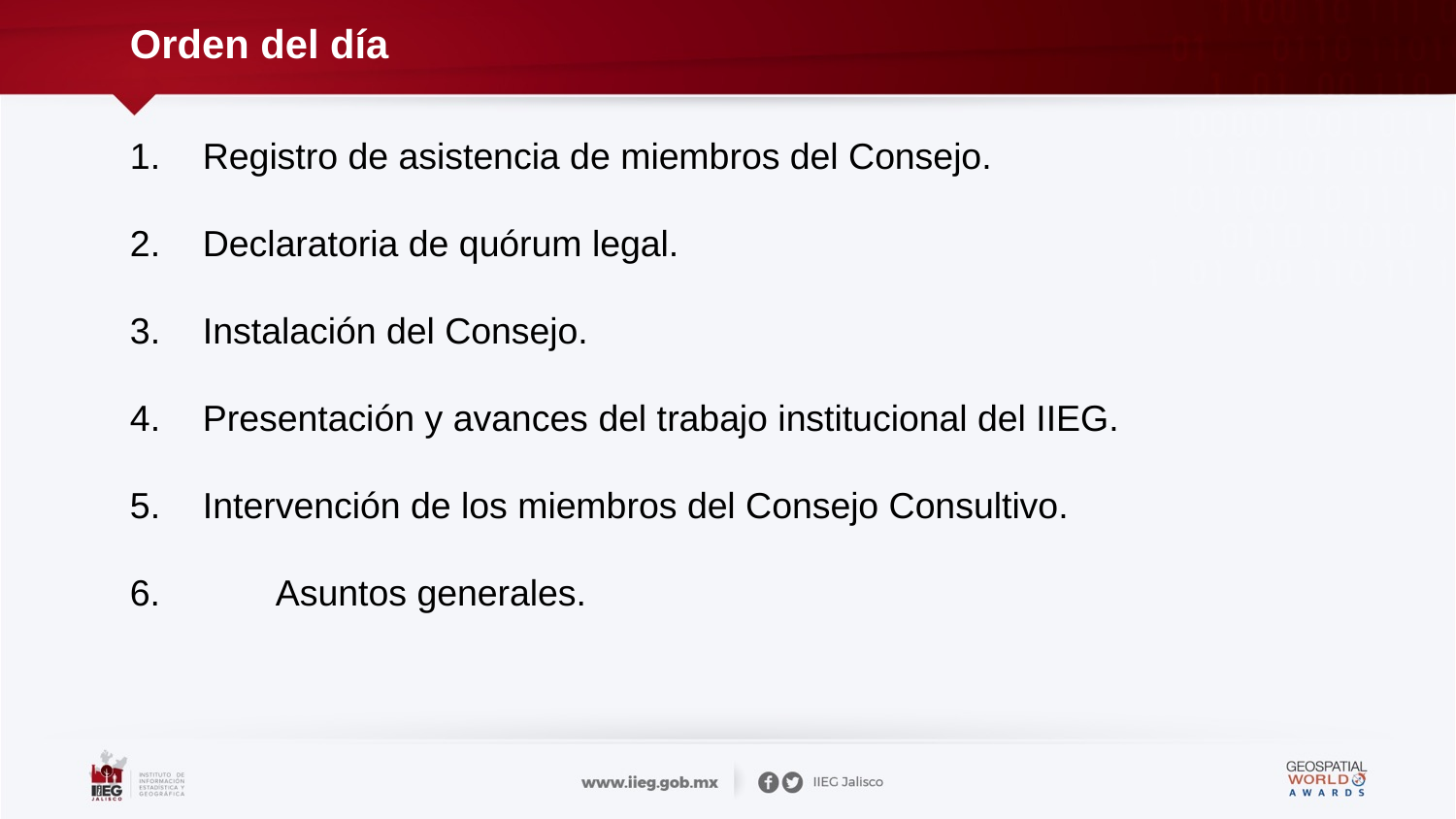

# Orden del día
Registro de asistencia de miembros del Consejo.

Declaratoria de quórum legal.

Instalación del Consejo.

Presentación y avances del trabajo institucional del IIEG.

Intervención de los miembros del Consejo Consultivo.

6.	Asuntos generales.